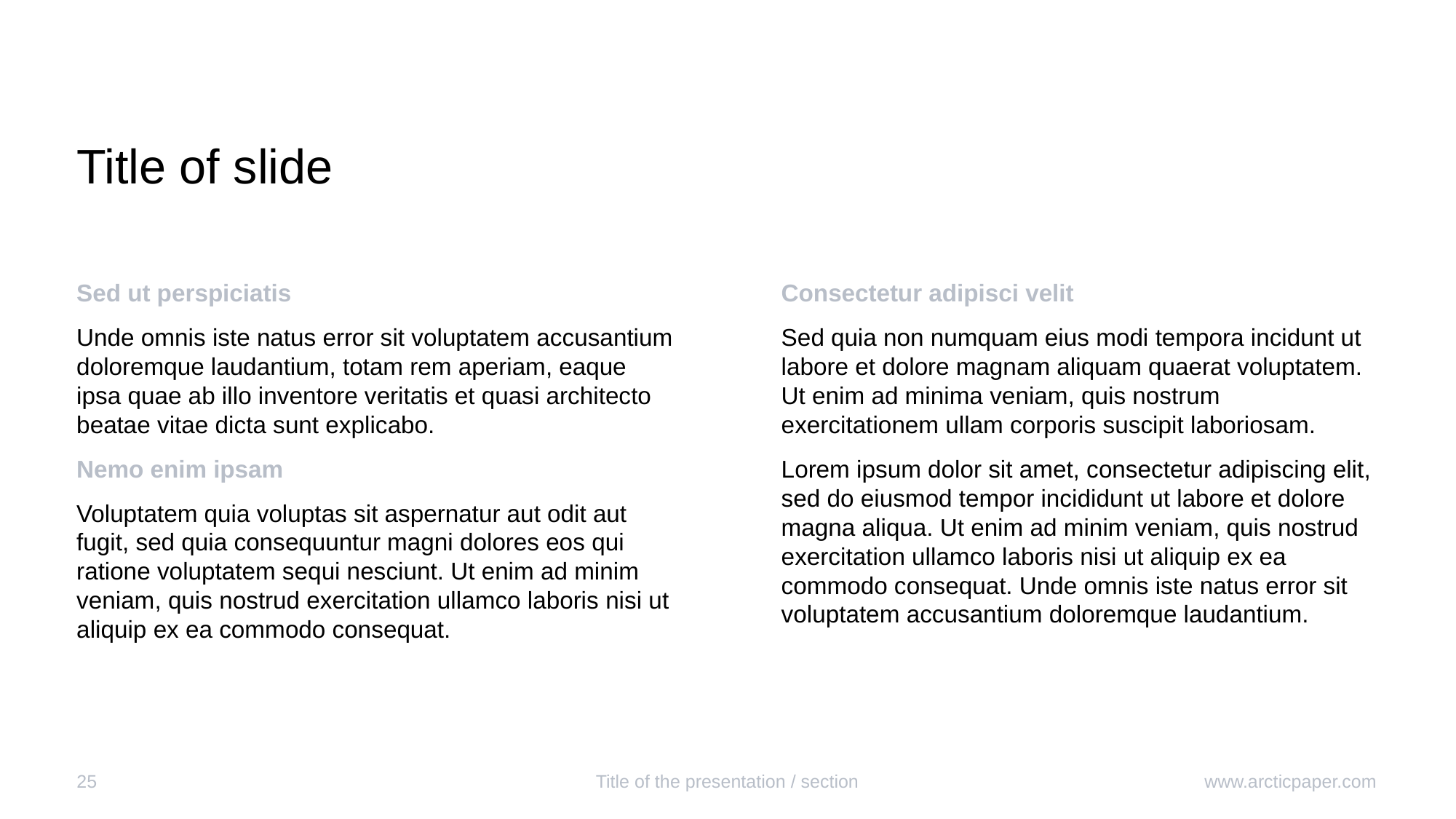

# Title of slide
Sed ut perspiciatis
Unde omnis iste natus error sit voluptatem accusantium doloremque laudantium, totam rem aperiam, eaque ipsa quae ab illo inventore veritatis et quasi architecto beatae vitae dicta sunt explicabo.
Nemo enim ipsam
Voluptatem quia voluptas sit aspernatur aut odit aut fugit, sed quia consequuntur magni dolores eos qui ratione voluptatem sequi nesciunt. Ut enim ad minim veniam, quis nostrud exercitation ullamco laboris nisi ut aliquip ex ea commodo consequat.
Consectetur adipisci velit
Sed quia non numquam eius modi tempora incidunt ut labore et dolore magnam aliquam quaerat voluptatem. Ut enim ad minima veniam, quis nostrum exercitationem ullam corporis suscipit laboriosam.
Lorem ipsum dolor sit amet, consectetur adipiscing elit, sed do eiusmod tempor incididunt ut labore et dolore magna aliqua. Ut enim ad minim veniam, quis nostrud exercitation ullamco laboris nisi ut aliquip ex ea commodo consequat. Unde omnis iste natus error sit voluptatem accusantium doloremque laudantium.

25
Title of the presentation / section
www.arcticpaper.com